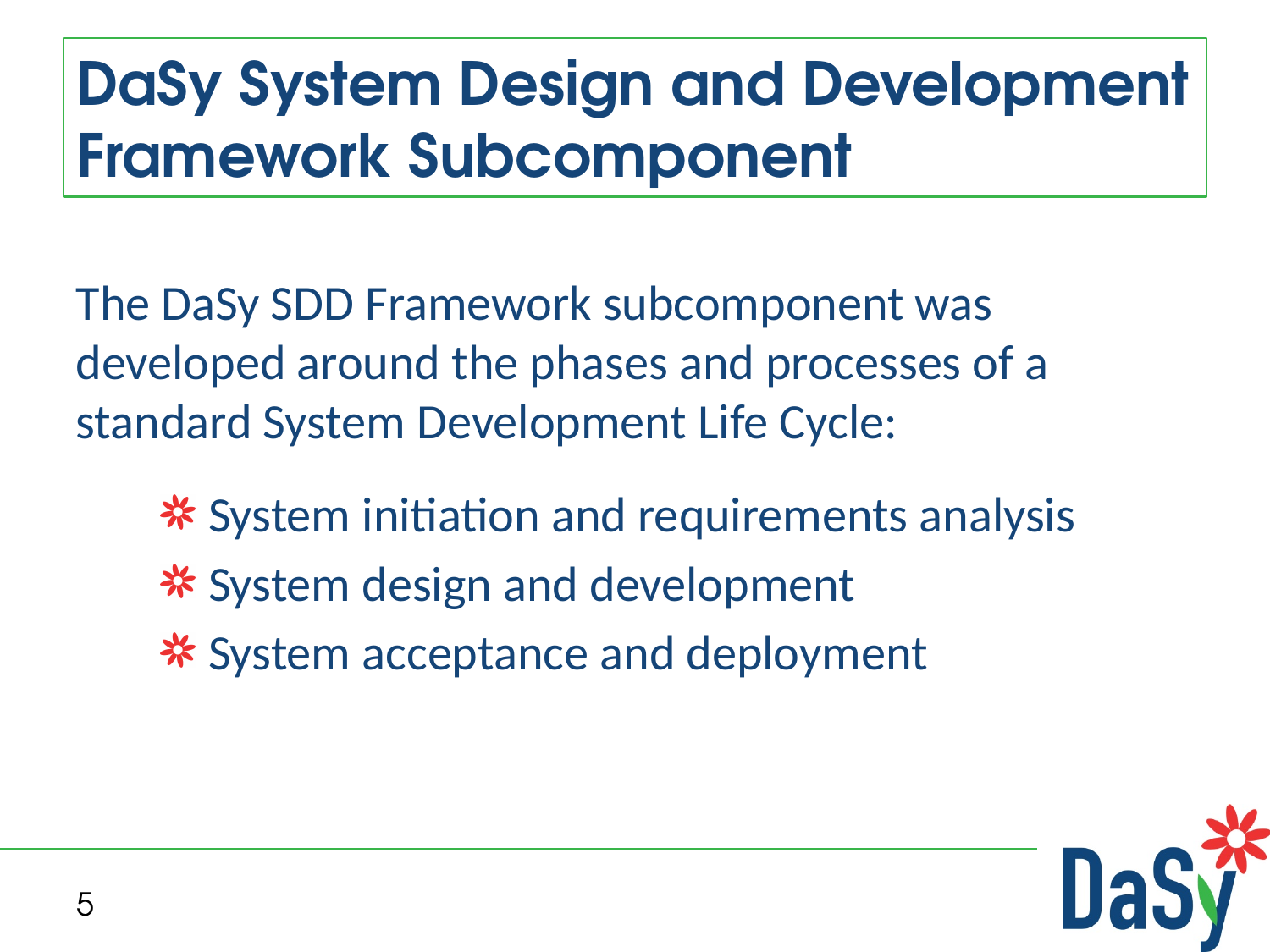

# DaSy System Design and Development Framework Subcomponent
The DaSy SDD Framework subcomponent was developed around the phases and processes of a standard System Development Life Cycle:
System initiation and requirements analysis
System design and development
System acceptance and deployment